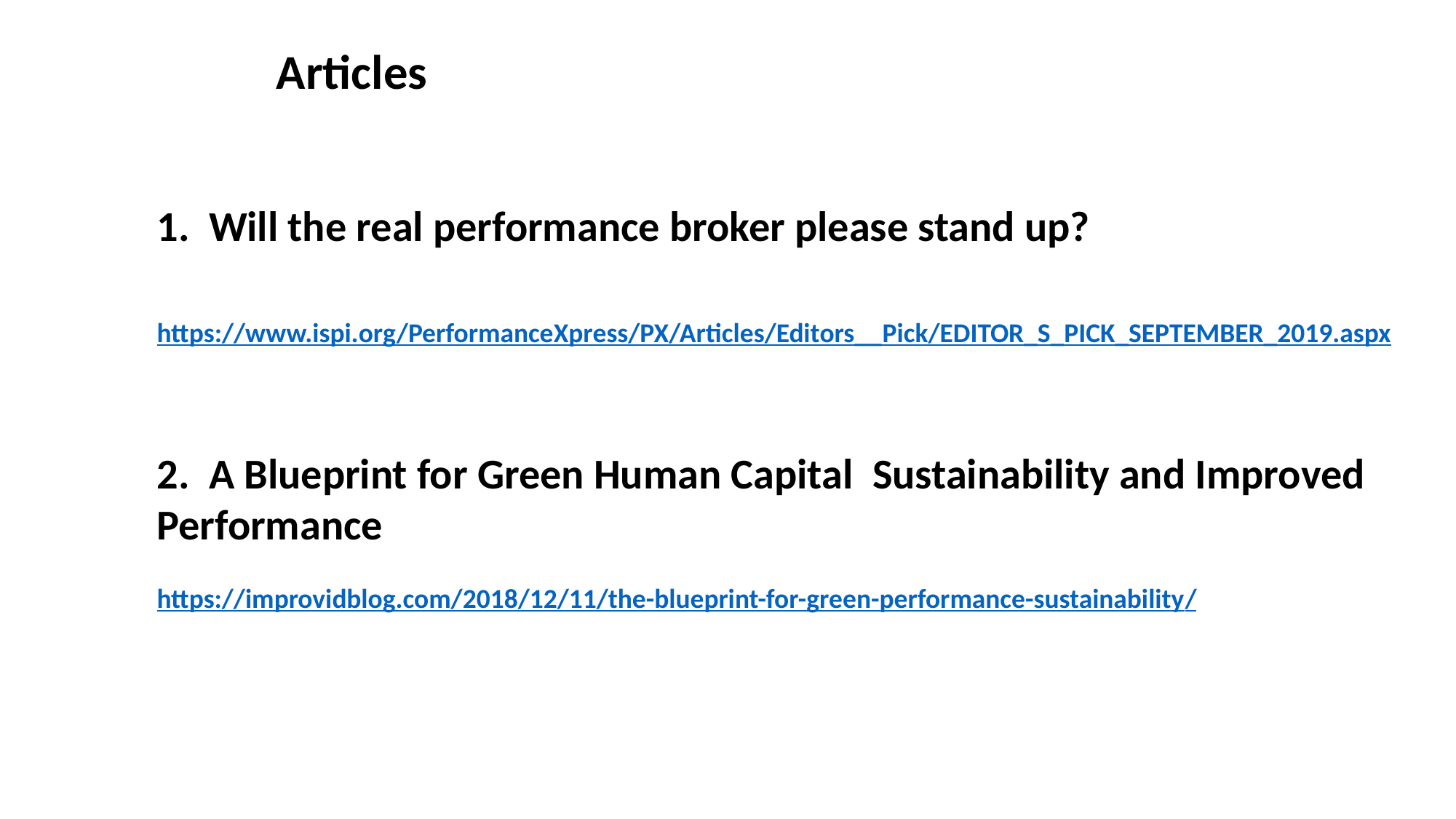

Articles

1.  Will the real performance broker please stand up?

https://www.ispi.org/PerformanceXpress/PX/Articles/Editors__Pick/EDITOR_S_PICK_SEPTEMBER_2019.aspx

2.  A Blueprint for Green Human Capital  Sustainability and Improved Performance

https://improvidblog.com/2018/12/11/the-blueprint-for-green-performance-sustainability/